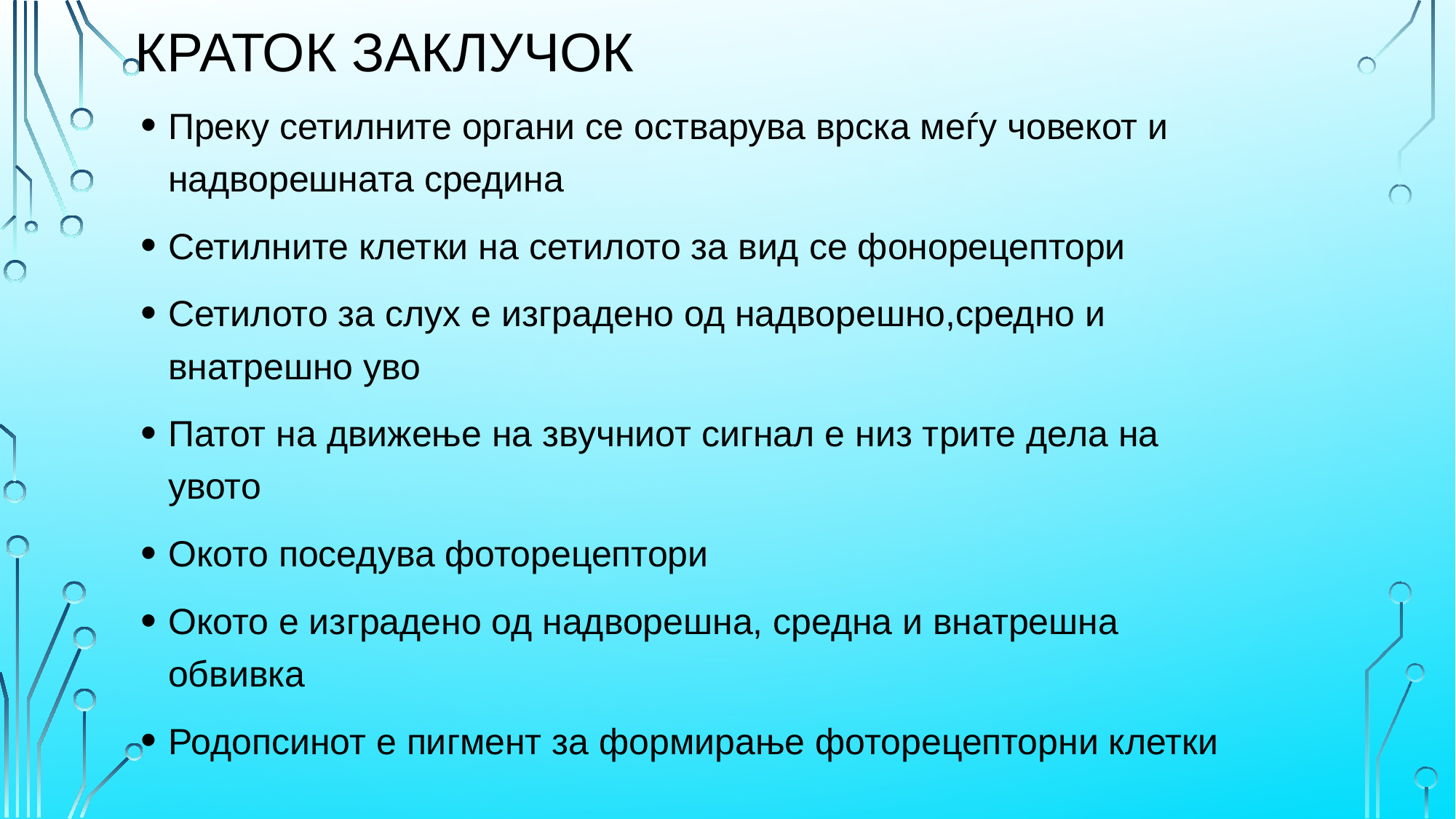

# кратОК ЗАКЛУЧОК
Преку сетилните органи се остварува врска меѓу човекот и надворешната средина
Сетилните клетки на сетилото за вид се фонорецептори
Сетилото за слух е изградено од надворешно,средно и внатрешно уво
Патот на движење на звучниот сигнал е низ трите дела на увото
Окото поседува фоторецептори
Окото е изградено од надворешна, средна и внатрешна обвивка
Родопсинот е пигмент за формирање фоторецепторни клетки